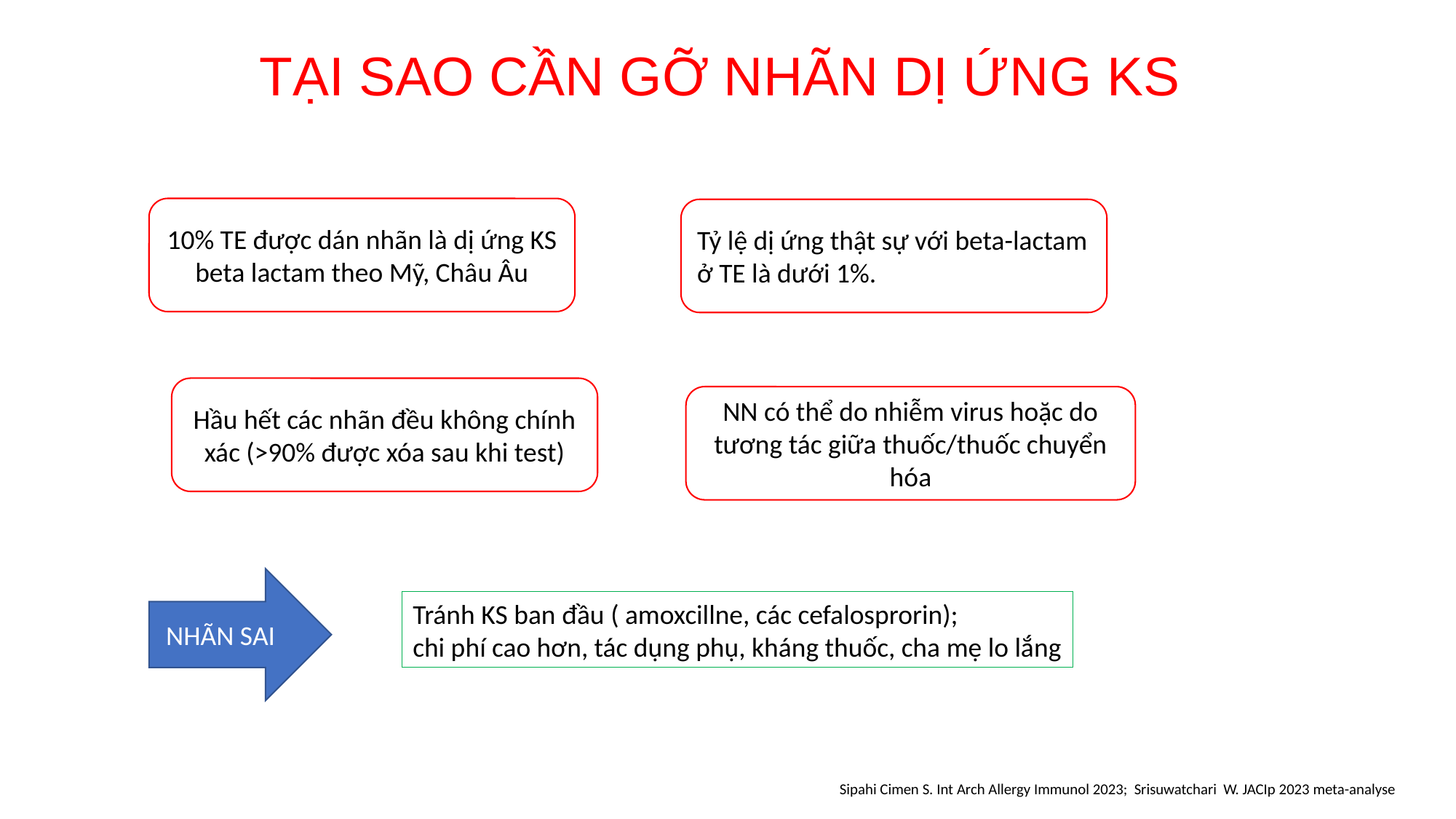

TẠI SAO CẦN GỠ NHÃN DỊ ỨNG KS

10% TE được dán nhãn là dị ứng KS beta lactam theo Mỹ, Châu Âu

Tỷ lệ dị ứng thật sự với beta-lactam ở TE là dưới 1%.

Hầu hết các nhãn đều không chính xác (>90% được xóa sau khi test)

NN có thể do nhiễm virus hoặc do tương tác giữa thuốc/thuốc chuyển hóa
NHÃN SAI
Tránh KS ban đầu ( amoxcillne, các cefalosprorin);
chi phí cao hơn, tác dụng phụ, kháng thuốc, cha mẹ lo lắng
Sipahi Cimen S. Int Arch Allergy Immunol 2023;  Srisuwatchari  W. JACIp 2023 meta-analyse